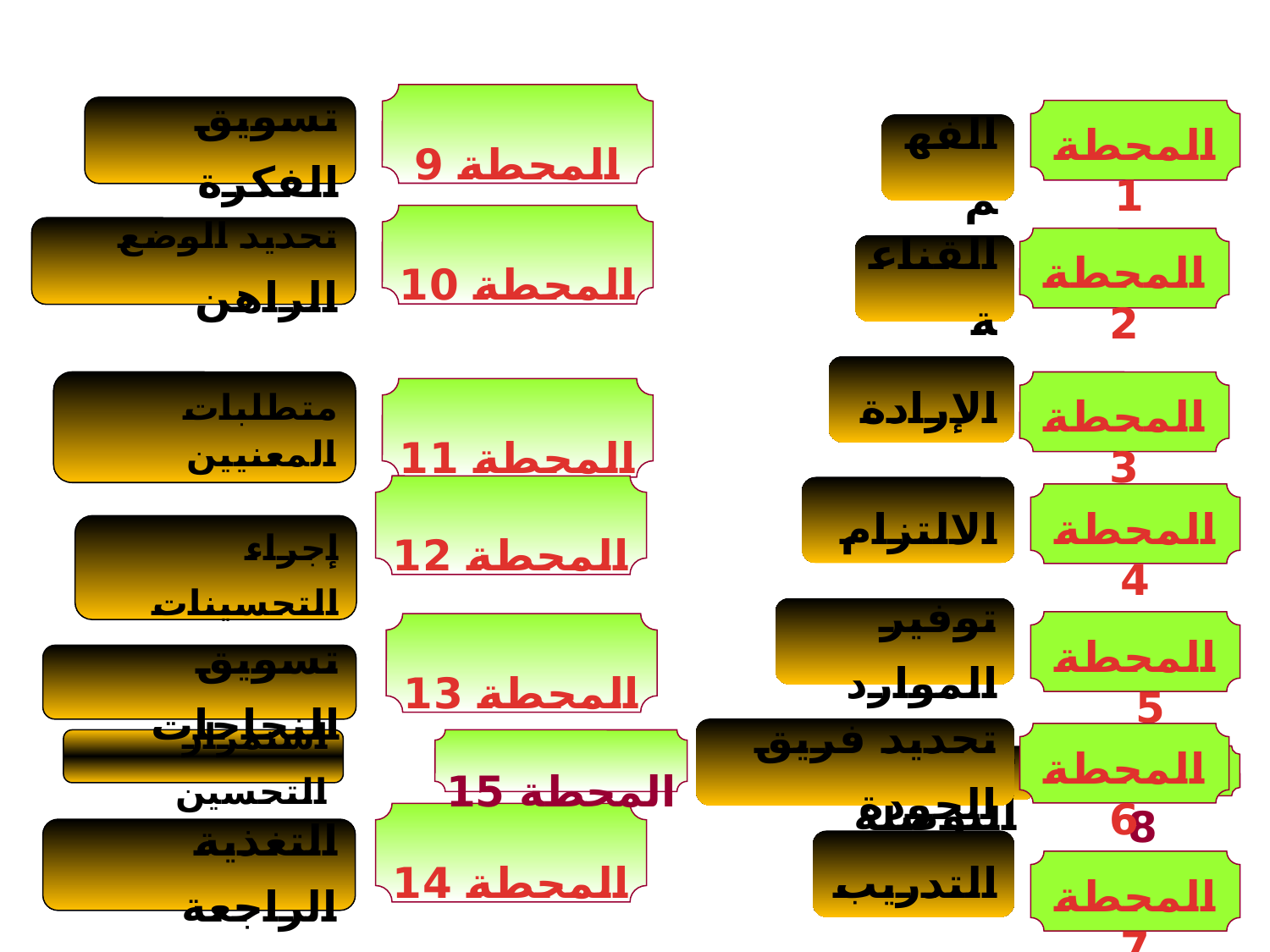

المحطة 9
تسويق الفكرة

المحطة 1
الفهم

المحطة 10
تحديد الوضع الراهن

المحطة 2
القناعة
الإرادة
متطلبات المعنيين

المحطة 3

المحطة 11

المحطة 12
الالتزام

المحطة 4
إجراء التحسينات
توفير الموارد

المحطة 5

المحطة 13
تسويق النجاحات
تحديد فريق الجودة

المحطة 6

المحطة 14
التغذية الراجعة
التدريب

المحطة 7
استمرار التحسين

المحطة 15
توجيه البوصلة

المحطة 8